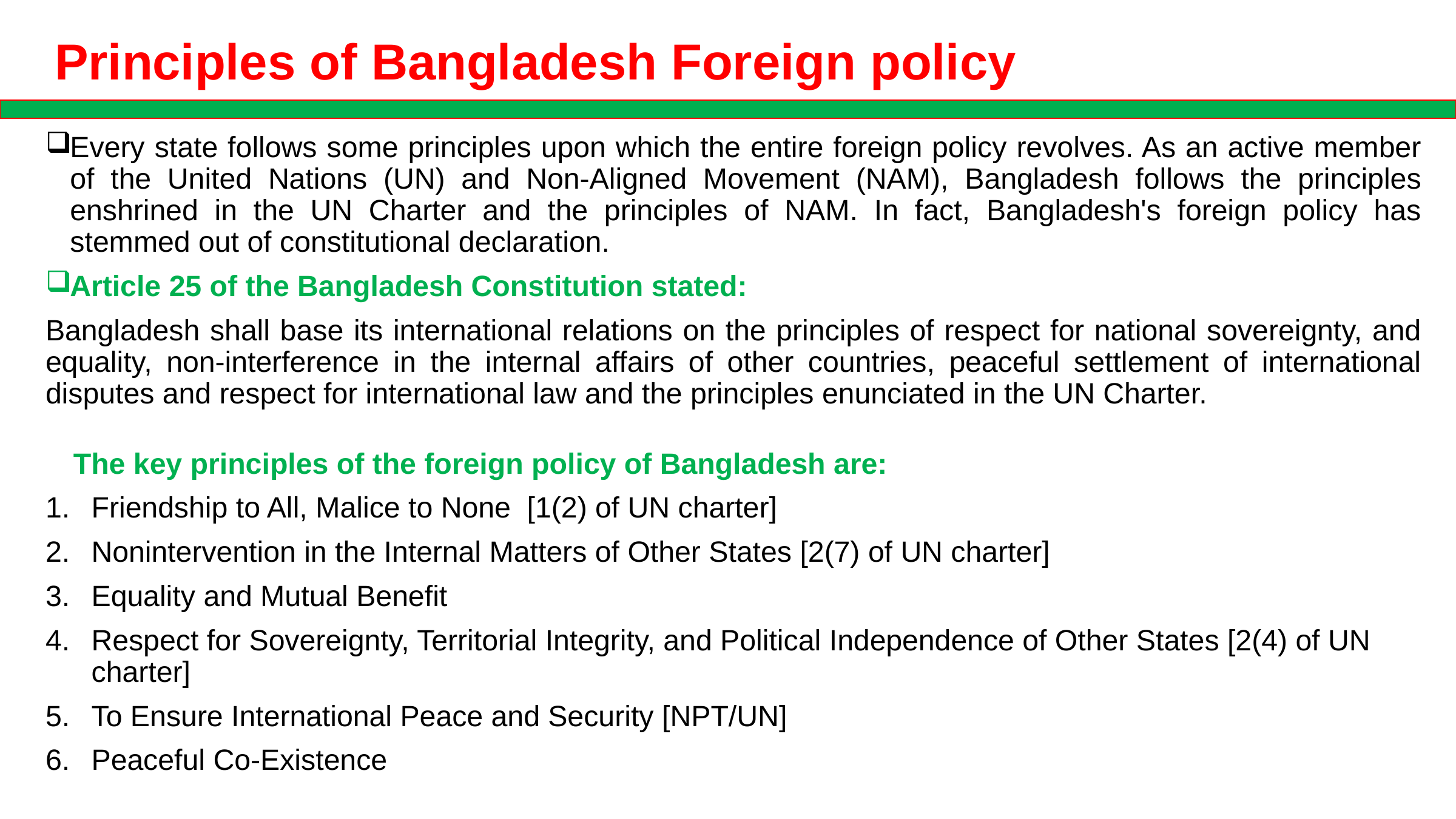

# Principles of Bangladesh Foreign policy

Every state follows some principles upon which the entire foreign policy revolves. As an active member of the United Nations (UN) and Non-Aligned Movement (NAM), Bangladesh follows the principles enshrined in the UN Charter and the principles of NAM. In fact, Bangladesh's foreign policy has stemmed out of constitutional declaration.
Article 25 of the Bangladesh Constitution stated:
Bangladesh shall base its international relations on the principles of respect for national sovereignty, and equality, non-interference in the internal affairs of other countries, peaceful settlement of international disputes and respect for international law and the principles enunciated in the UN Charter.

The key principles of the foreign policy of Bangladesh are:
Friendship to All, Malice to None  [1(2) of UN charter]
Nonintervention in the Internal Matters of Other States [2(7) of UN charter]
Equality and Mutual Benefit
Respect for Sovereignty, Territorial Integrity, and Political Independence of Other States [2(4) of UN charter]
To Ensure International Peace and Security [NPT/UN]
Peaceful Co-Existence